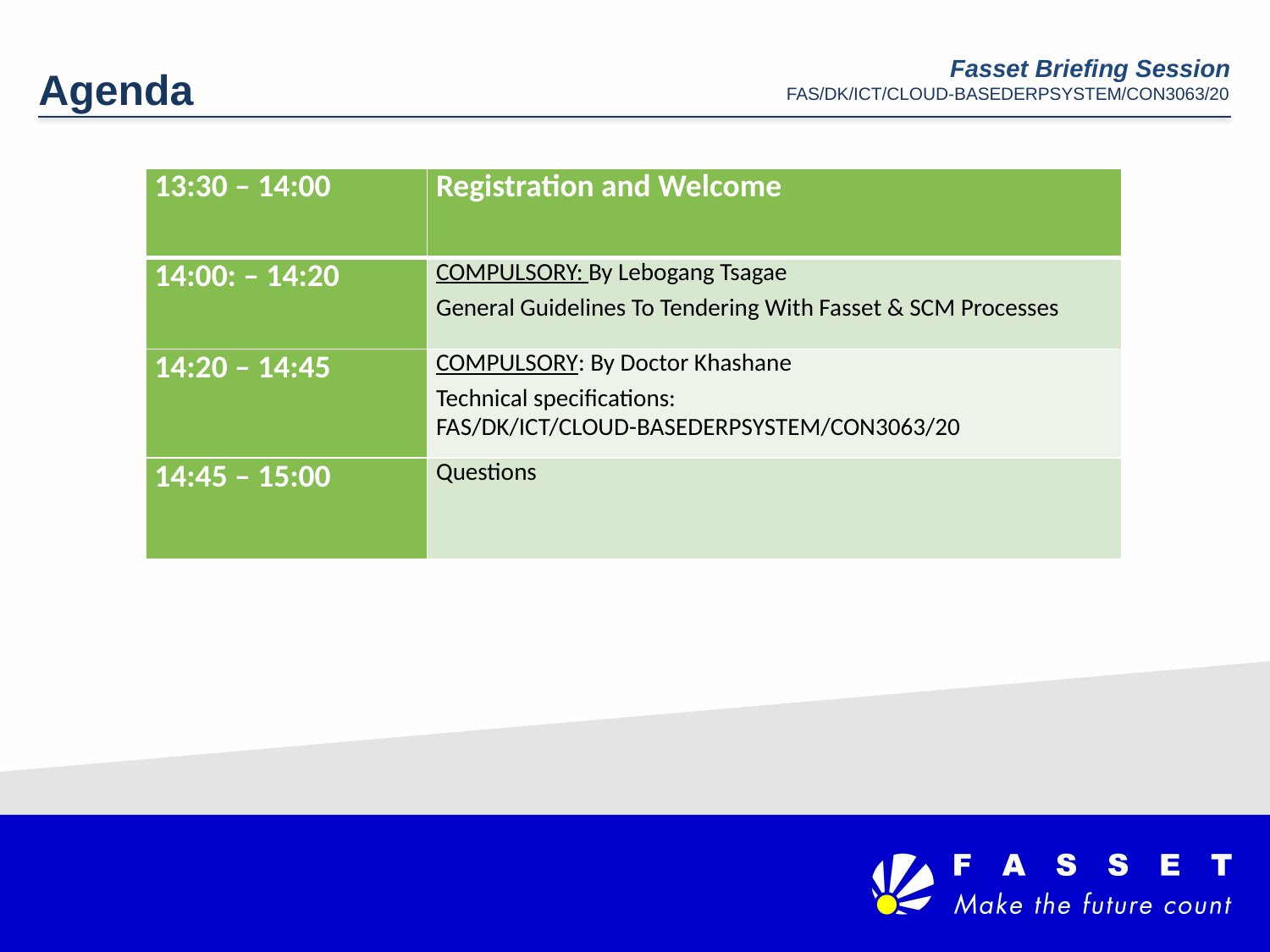

Agenda
Fasset Briefing Session
FAS/DK/ICT/CLOUD-BASEDERPSYSTEM/CON3063/20

| 13:30 – 14:00 | Registration and Welcome |
| --- | --- |
| 14:00: – 14:20 | COMPULSORY: By Lebogang Tsagae General Guidelines To Tendering With Fasset & SCM Processes |
| 14:20 – 14:45 | COMPULSORY: By Doctor Khashane Technical specifications: FAS/DK/ICT/CLOUD-BASEDERPSYSTEM/CON3063/20 |
| 14:45 – 15:00 | Questions |